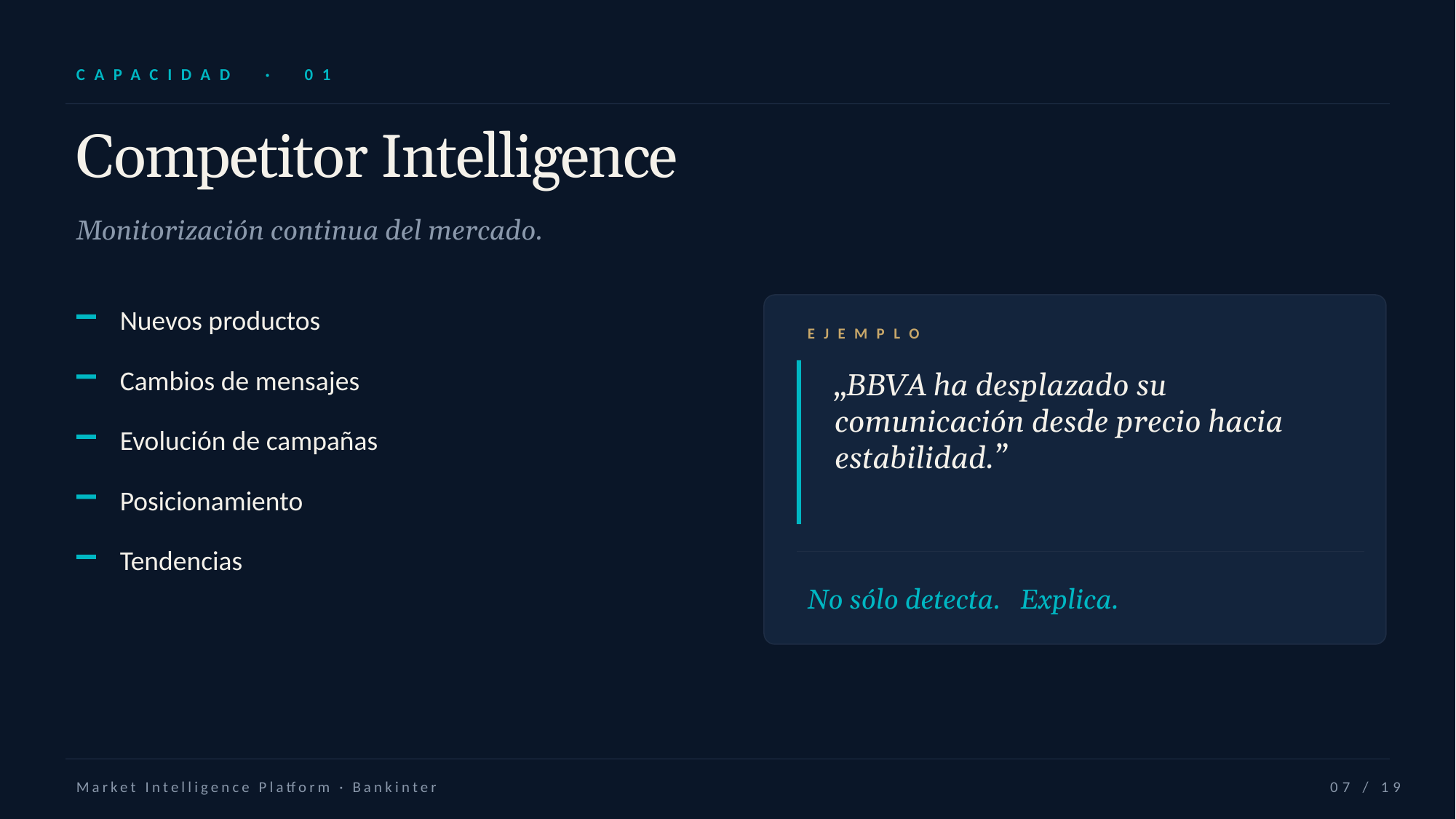

CAPACIDAD  ·  01
Competitor Intelligence

Monitorización continua del mercado.
Nuevos productos

EJEMPLO
Cambios de mensajes

„BBVA ha desplazado su comunicación desde precio hacia estabilidad.”

Evolución de campañas

Posicionamiento

Tendencias

No sólo detecta.   Explica.

Market Intelligence Platform · Bankinter
07 / 19